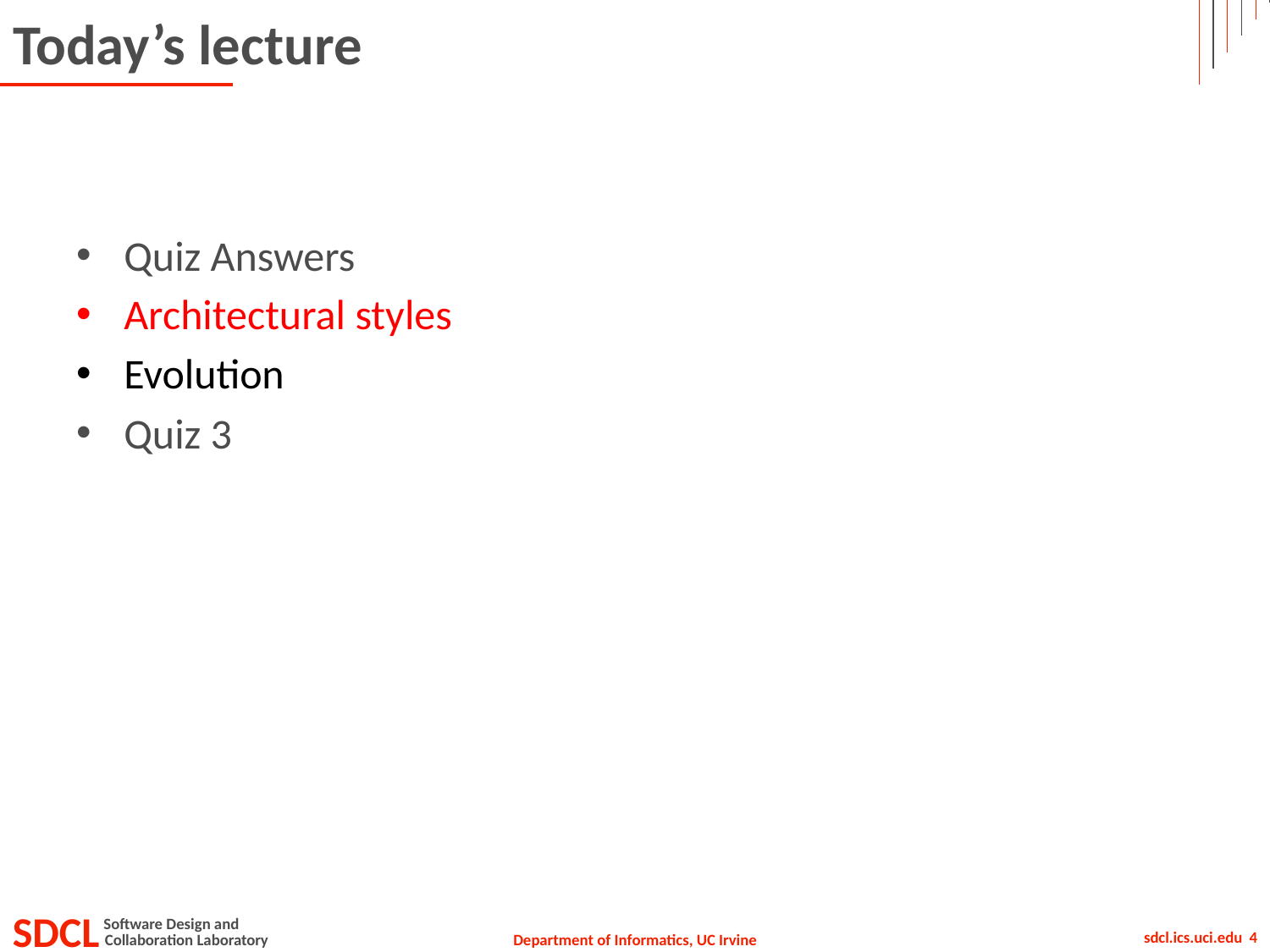

# Today’s lecture
Quiz Answers
Architectural styles
Evolution
Quiz 3